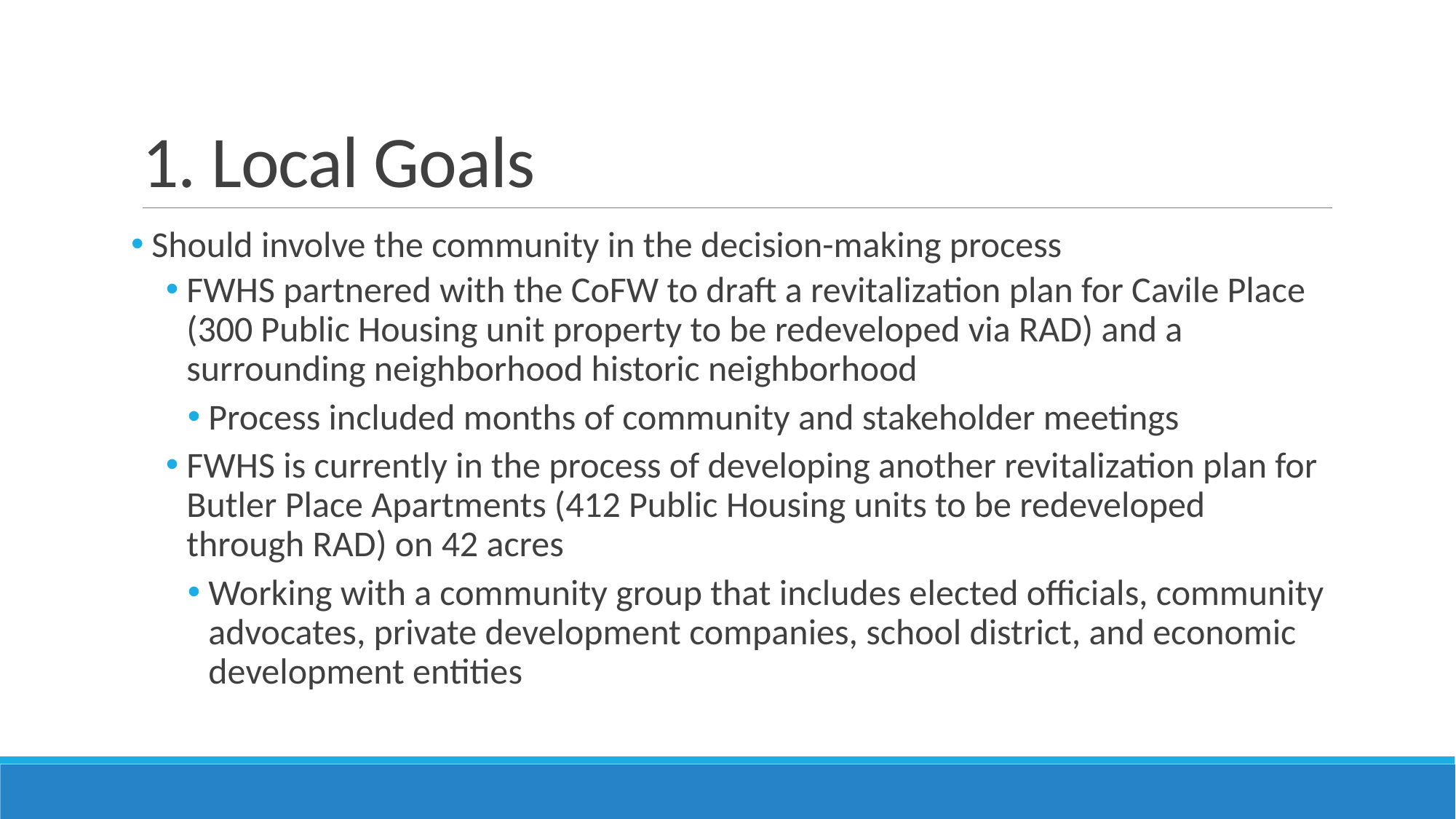

# 1. Local Goals
Should involve the community in the decision-making process
FWHS partnered with the CoFW to draft a revitalization plan for Cavile Place (300 Public Housing unit property to be redeveloped via RAD) and a surrounding neighborhood historic neighborhood
Process included months of community and stakeholder meetings
FWHS is currently in the process of developing another revitalization plan for Butler Place Apartments (412 Public Housing units to be redeveloped through RAD) on 42 acres
Working with a community group that includes elected officials, community advocates, private development companies, school district, and economic development entities